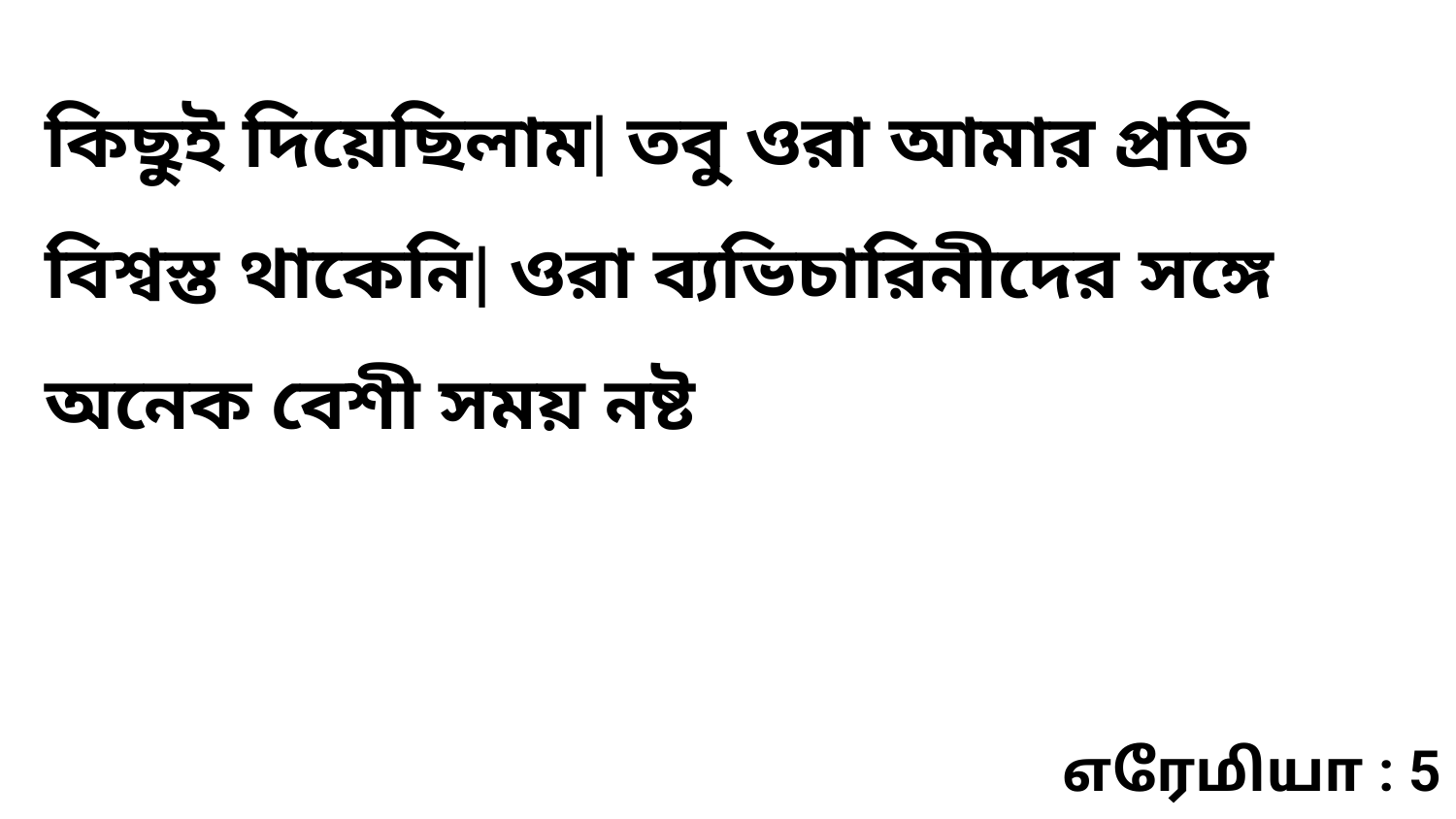

কিছুই দিয়েছিলাম| তবু ওরা আমার প্রতি বিশ্বস্ত থাকেনি| ওরা ব্যভিচারিনীদের সঙ্গে অনেক বেশী সময় নষ্ট
எரேமியா : 5